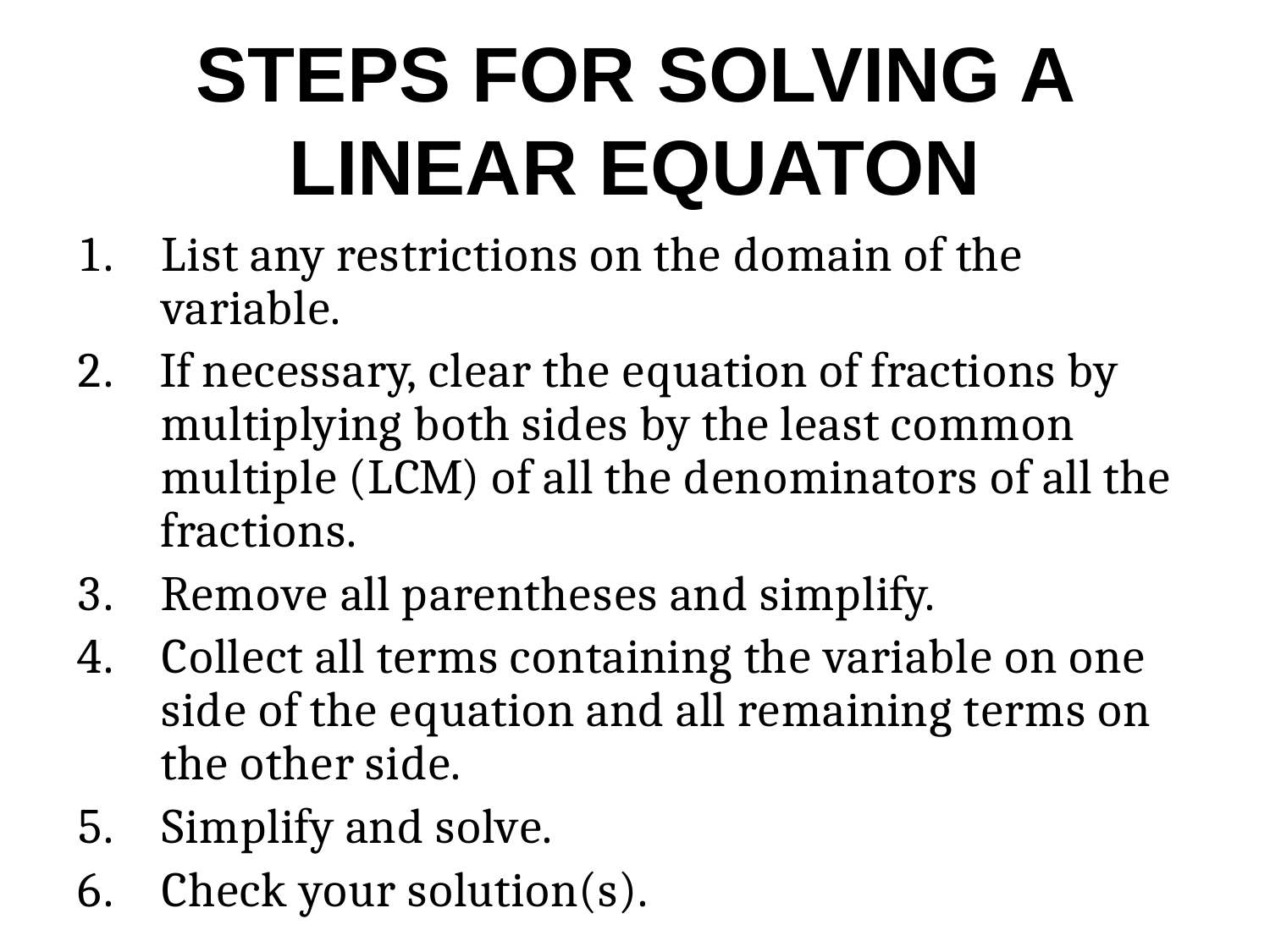

# STEPS FOR SOLVING A LINEAR EQUATON
List any restrictions on the domain of the variable.
If necessary, clear the equation of fractions by multiplying both sides by the least common multiple (LCM) of all the denominators of all the fractions.
Remove all parentheses and simplify.
Collect all terms containing the variable on one side of the equation and all remaining terms on the other side.
Simplify and solve.
Check your solution(s).